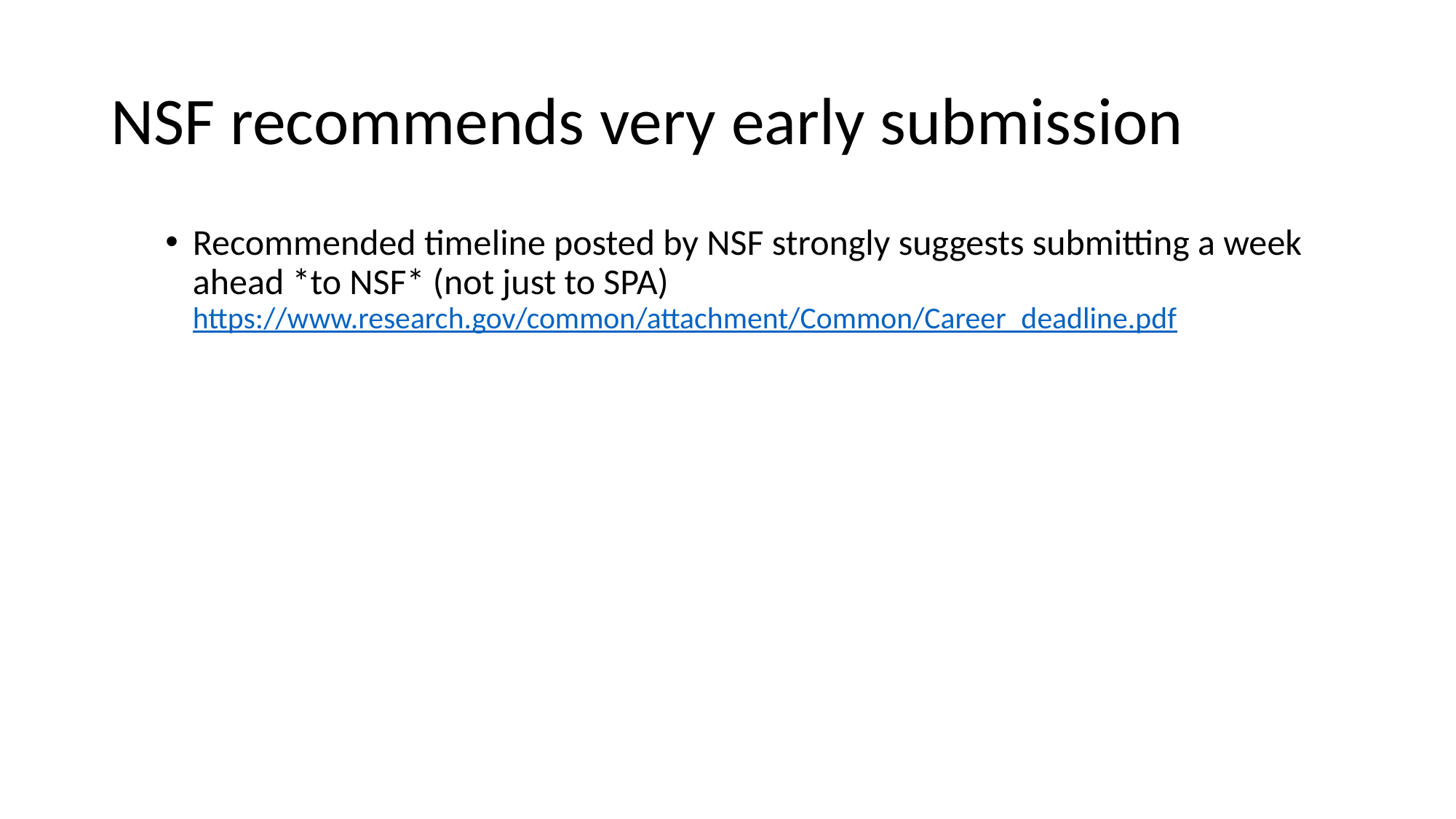

# NSF recommends very early submission
Recommended timeline posted by NSF strongly suggests submitting a week ahead *to NSF* (not just to SPA) https://www.research.gov/common/attachment/Common/Career_deadline.pdf